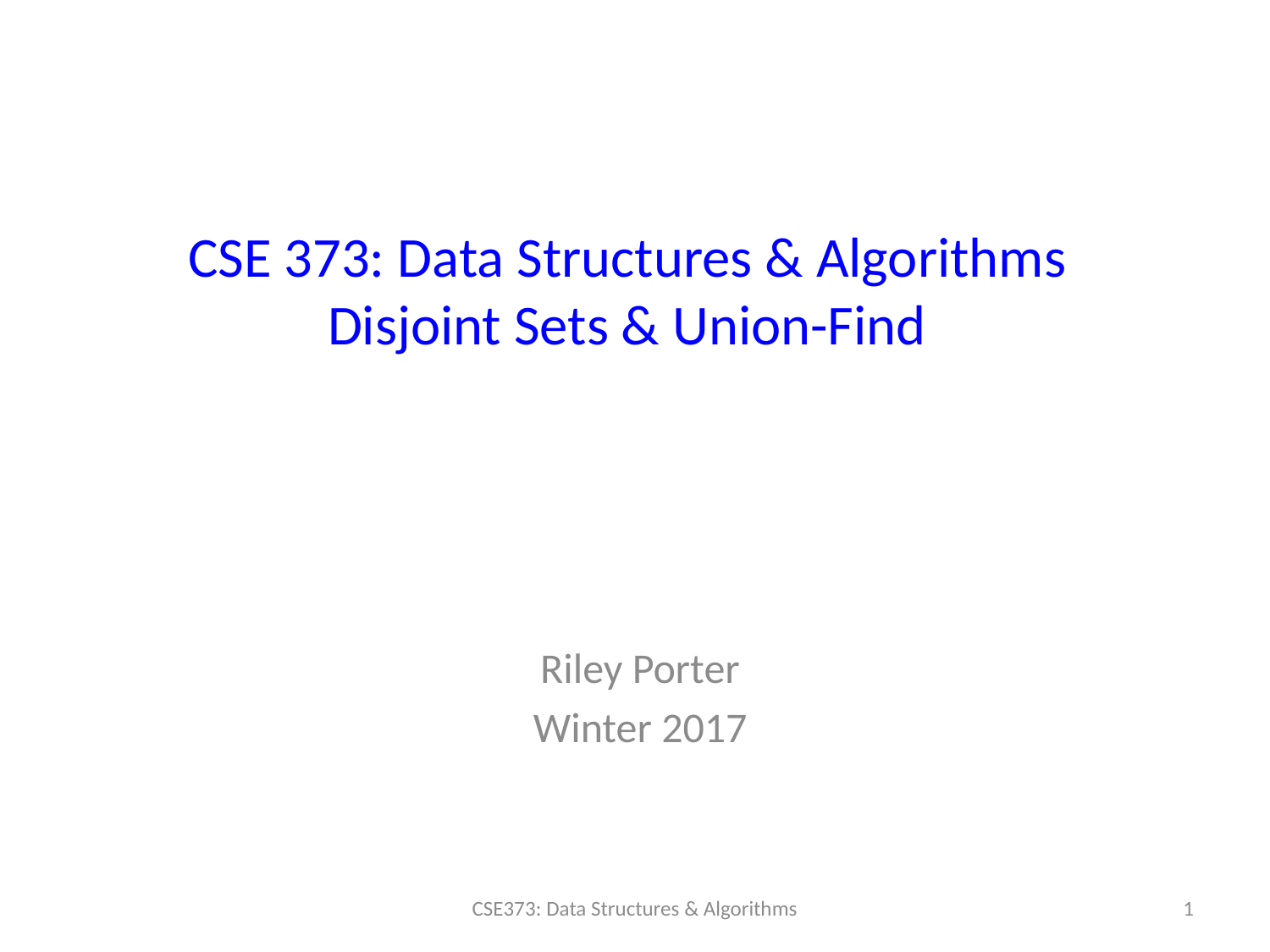

# CSE 373: Data Structures & Algorithms Disjoint Sets & Union-Find
Riley Porter
Winter 2017
CSE373: Data Structures & Algorithms
1